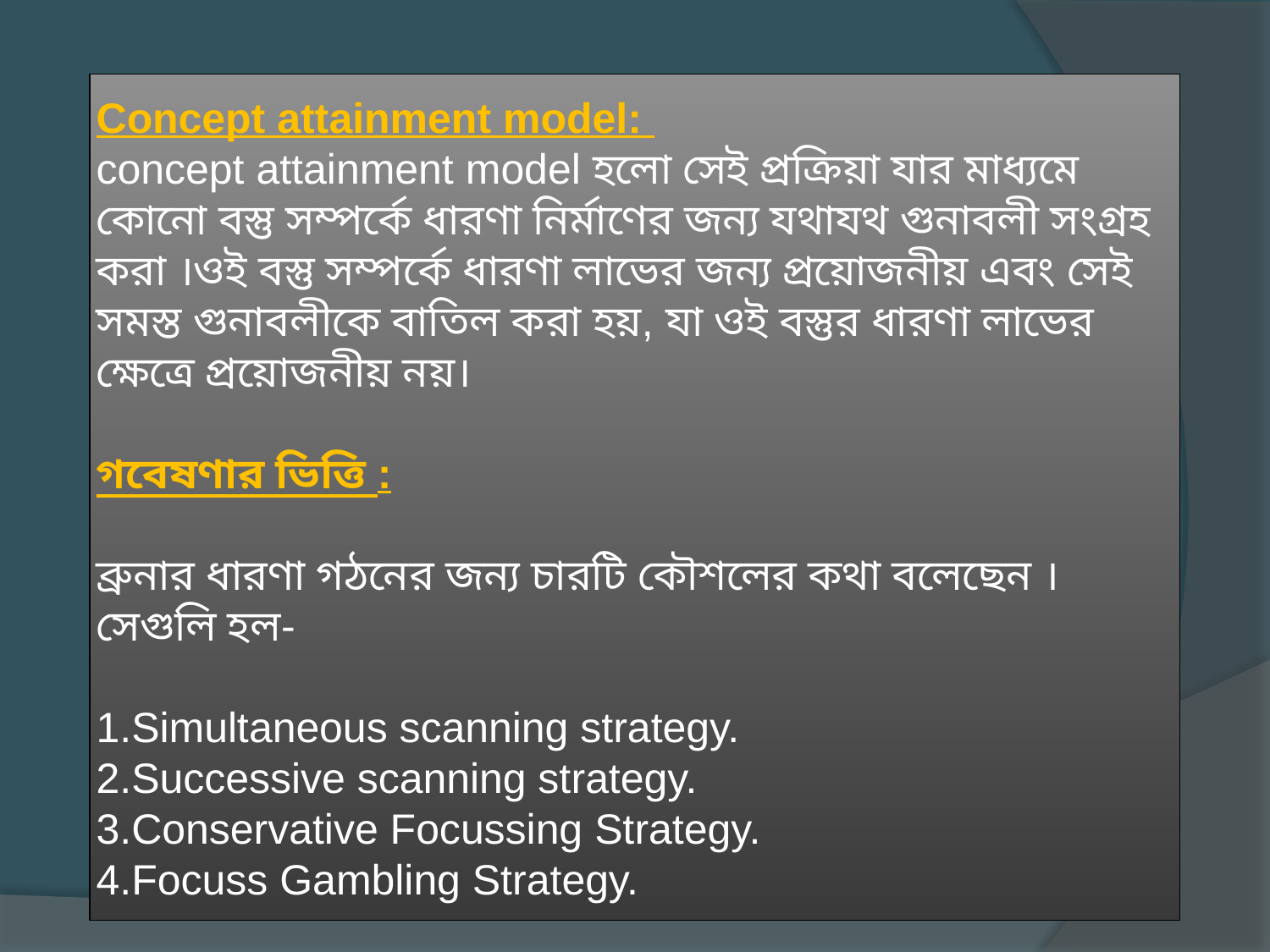

# Concept attainment model: concept attainment model হলো সেই প্রক্রিয়া যার মাধ্যমে কোনো বস্তু সম্পর্কে ধারণা নির্মাণের জন্য যথাযথ গুনাবলী সংগ্রহ করা ।ওই বস্তু সম্পর্কে ধারণা লাভের জন্য প্রয়োজনীয় এবং সেই সমস্ত গুনাবলীকে বাতিল করা হয়, যা ওই বস্তুর ধারণা লাভের ক্ষেত্রে প্রয়োজনীয় নয়। গবেষণার ভিত্তি : ব্রুনার ধারণা গঠনের জন্য চারটি কৌশলের কথা বলেছেন ।সেগুলি হল- 1.Simultaneous scanning strategy. 2.Successive scanning strategy. 3.Conservative Focussing Strategy. 4.Focuss Gambling Strategy.